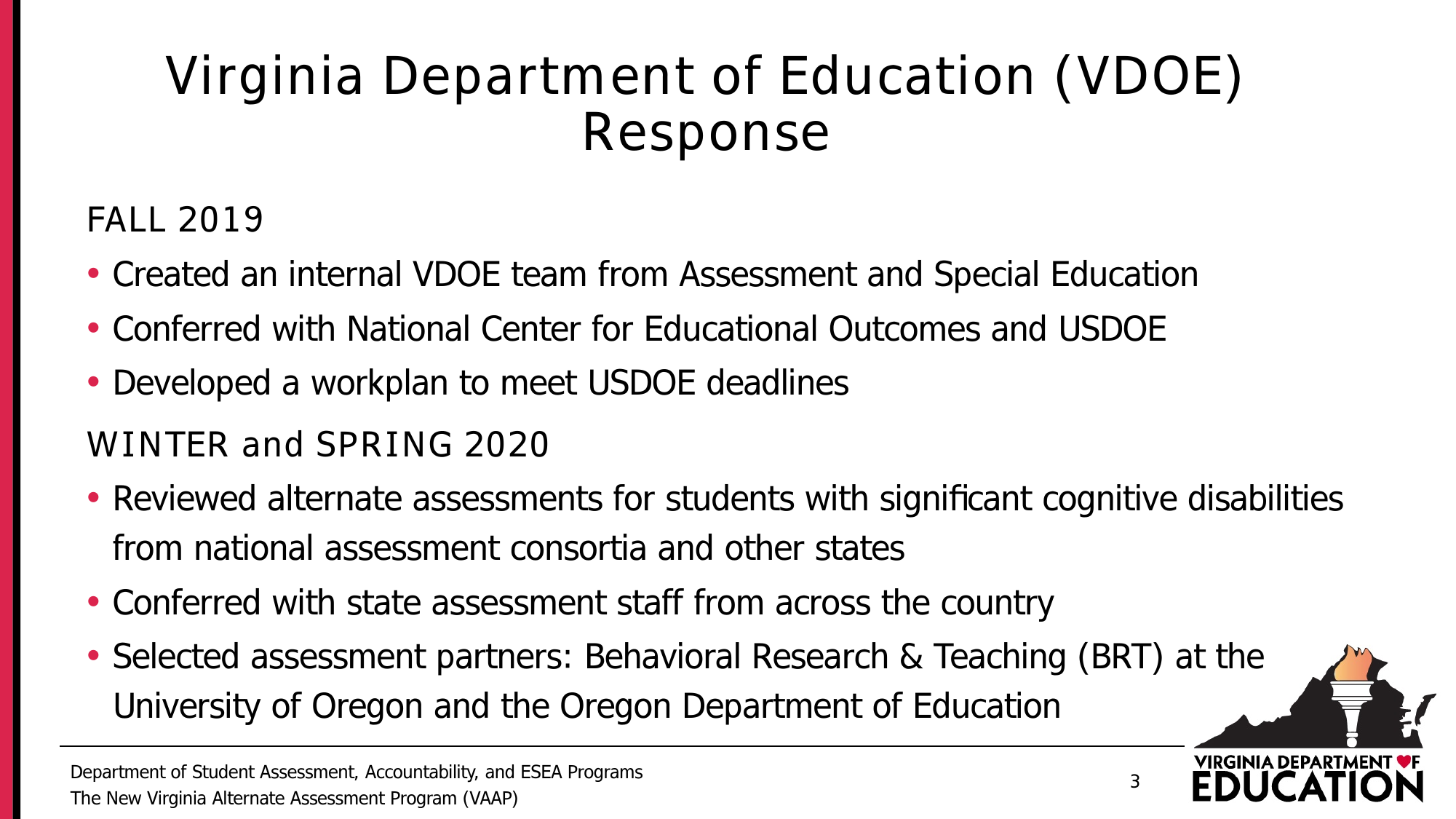

# Virginia Department of Education (VDOE) Response
FALL 2019
Created an internal VDOE team from Assessment and Special Education
Conferred with National Center for Educational Outcomes and USDOE
Developed a workplan to meet USDOE deadlines
WINTER and SPRING 2020
Reviewed alternate assessments for students with significant cognitive disabilities from national assessment consortia and other states
Conferred with state assessment staff from across the country
Selected assessment partners: Behavioral Research & Teaching (BRT) at the University of Oregon and the Oregon Department of Education
3